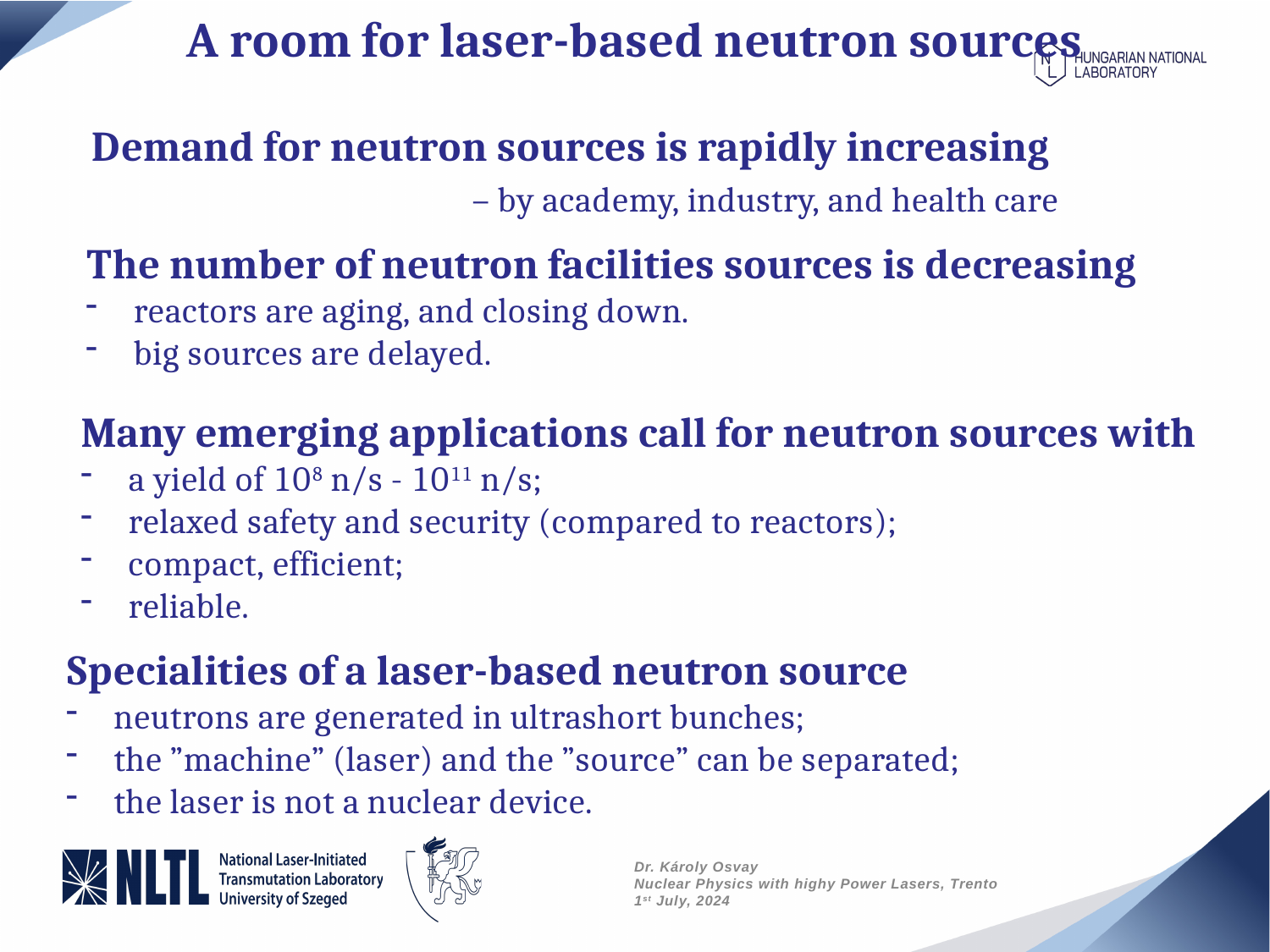

A room for laser-based neutron sources
Demand for neutron sources is rapidly increasing
			– by academy, industry, and health care
The number of neutron facilities sources is decreasing
reactors are aging, and closing down.
big sources are delayed.
Many emerging applications call for neutron sources with
a yield of 108 n/s - 1011 n/s;
relaxed safety and security (compared to reactors);
compact, efficient;
reliable.
Specialities of a laser-based neutron source
neutrons are generated in ultrashort bunches;
the ”machine” (laser) and the ”source” can be separated;
the laser is not a nuclear device.